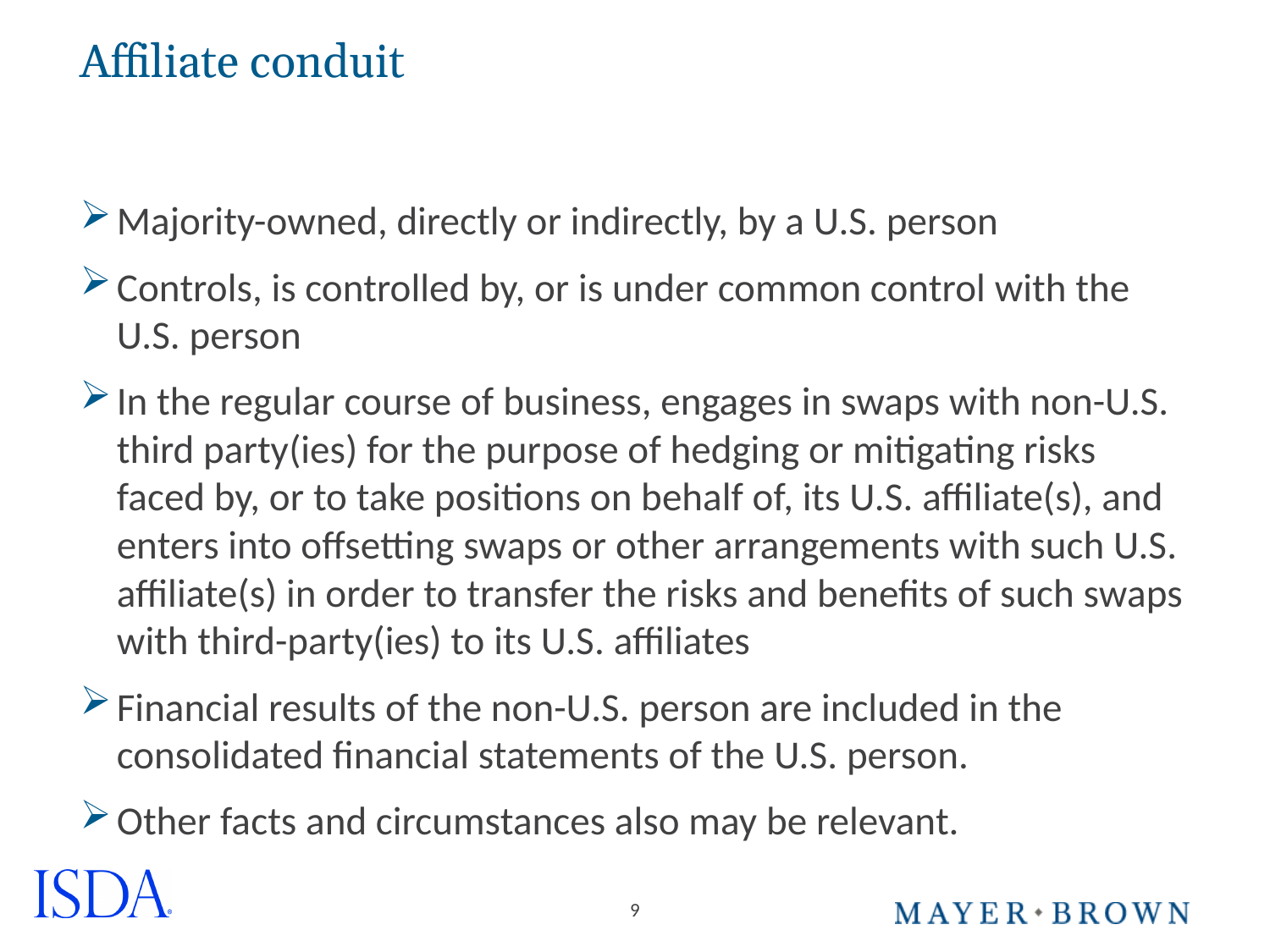

# Affiliate conduit
Majority-owned, directly or indirectly, by a U.S. person
Controls, is controlled by, or is under common control with the U.S. person
In the regular course of business, engages in swaps with non-U.S. third party(ies) for the purpose of hedging or mitigating risks faced by, or to take positions on behalf of, its U.S. affiliate(s), and enters into offsetting swaps or other arrangements with such U.S. affiliate(s) in order to transfer the risks and benefits of such swaps with third-party(ies) to its U.S. affiliates
Financial results of the non-U.S. person are included in the consolidated financial statements of the U.S. person.
Other facts and circumstances also may be relevant.